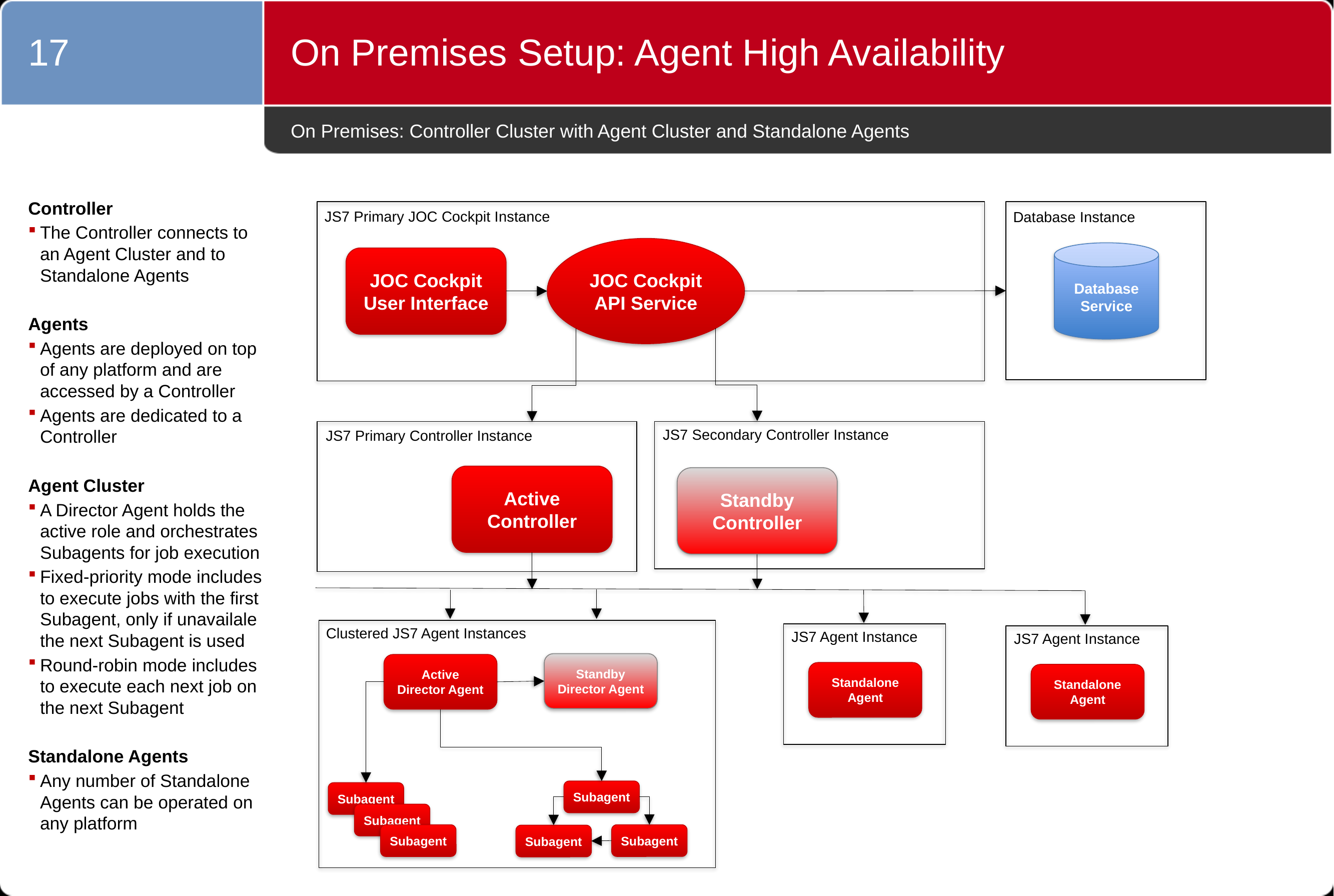

17
On Premises Setup: Agent High Availability
# On Premises: Controller Cluster with Agent Cluster and Standalone Agents
Controller
The Controller connects to an Agent Cluster and to Standalone Agents

Agents
Agents are deployed on top of any platform and are accessed by a Controller
Agents are dedicated to a Controller

Agent Cluster
A Director Agent holds the active role and orchestrates Subagents for job execution
Fixed-priority mode includes to execute jobs with the first Subagent, only if unavailale the next Subagent is used
Round-robin mode includes to execute each next job on the next Subagent

Standalone Agents
Any number of Standalone Agents can be operated on any platform

Database Instance
Database
Service
JS7 Primary JOC Cockpit Instance
JOC Cockpit API Service
JOC Cockpit
User Interface
JS7 Secondary Controller Instance

JS7 Primary Controller Instance
Active
Controller
Standby
Controller
Clustered JS7 Agent Instances

JS7 Agent Instance

Standalone
Agent
JS7 Agent Instance

Standalone
Agent
Standby
Director Agent
Active
Director Agent
Subagent
Subagent
Subagent
Subagent
Subagent
Subagent